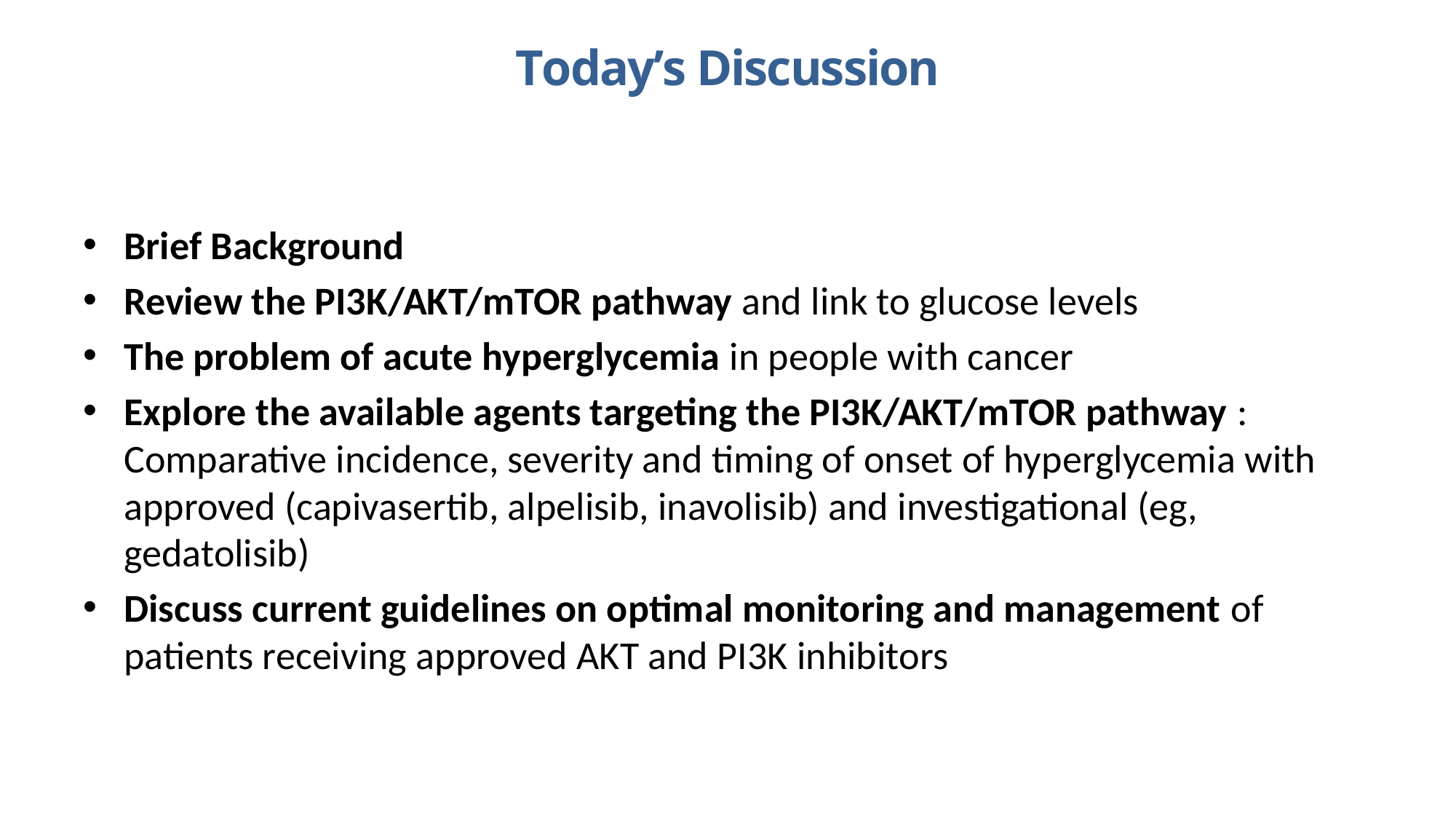

# Today’s Discussion
Brief Background
Review the PI3K/AKT/mTOR pathway and link to glucose levels
The problem of acute hyperglycemia in people with cancer
Explore the available agents targeting the PI3K/AKT/mTOR pathway : Comparative incidence, severity and timing of onset of hyperglycemia with approved (capivasertib, alpelisib, inavolisib) and investigational (eg, gedatolisib)
Discuss current guidelines on optimal monitoring and management of patients receiving approved AKT and PI3K inhibitors